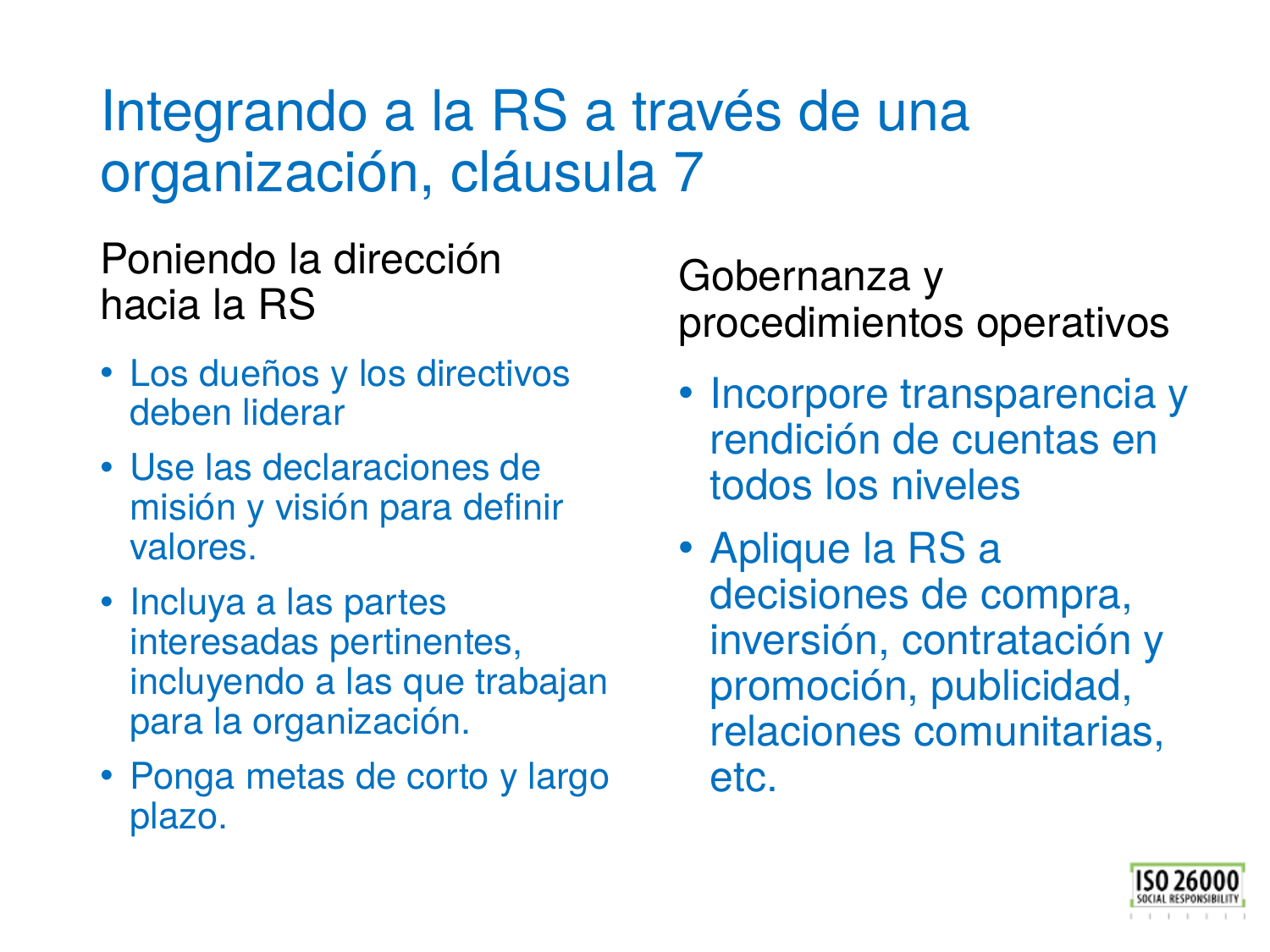

# Integrando a la RS a través de una organización, cláusula 7
Poniendo la dirección hacia la RS
Gobernanza y procedimientos operativos
Los dueños y los directivos deben liderar
Use las declaraciones de misión y visión para definir valores.
Incluya a las partes interesadas pertinentes, incluyendo a las que trabajan para la organización.
Ponga metas de corto y largo plazo.
Incorpore transparencia y rendición de cuentas en todos los niveles
Aplique la RS a decisiones de compra, inversión, contratación y promoción, publicidad, relaciones comunitarias, etc.